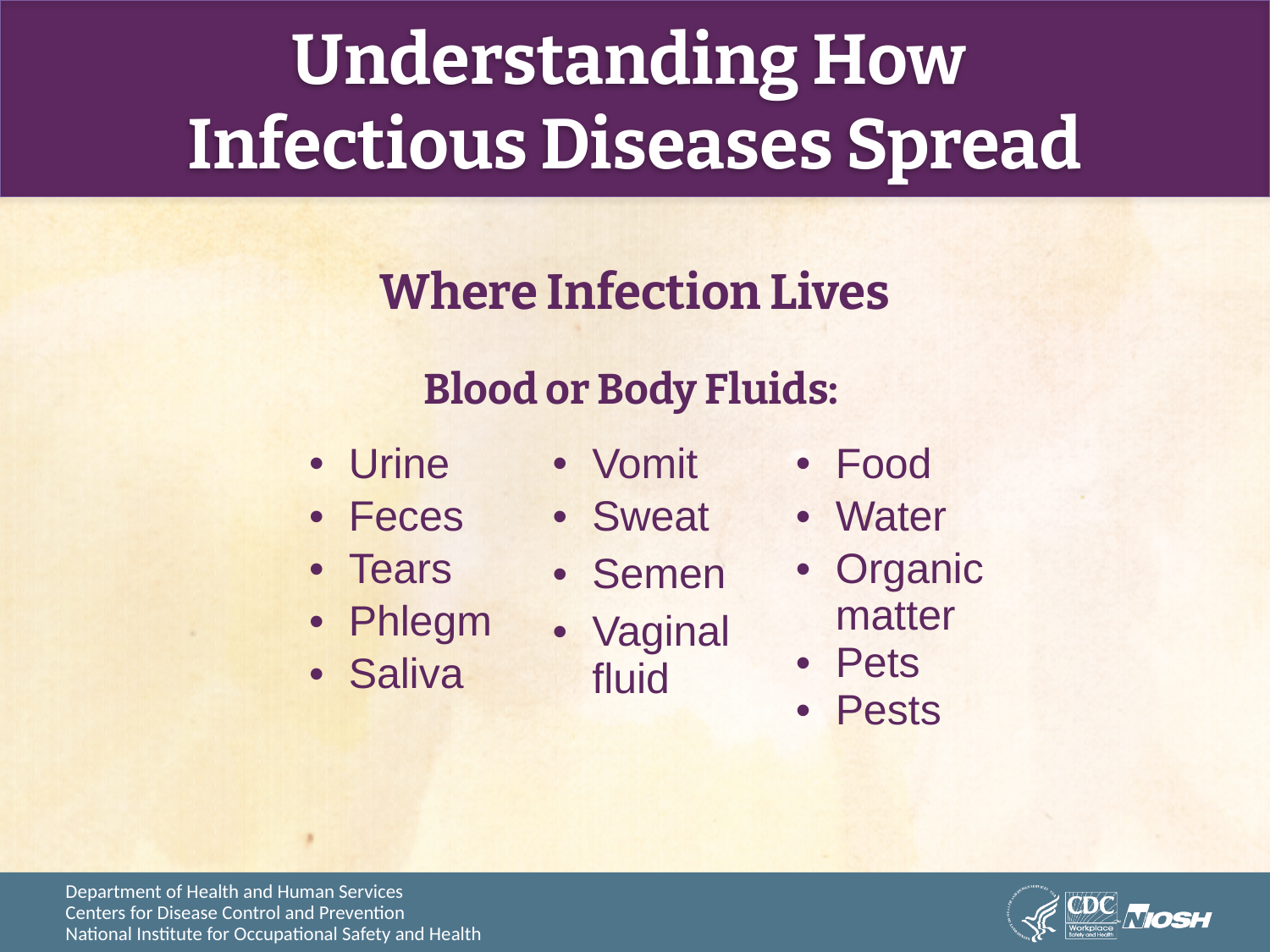

# Understanding How Infectious Diseases Spread
Where Infection Lives
Blood or Body Fluids:
| Urine Feces Tears Phlegm Saliva | Vomit Sweat Semen Vaginal fluid | Food Water Organic matter Pets Pests |
| --- | --- | --- |